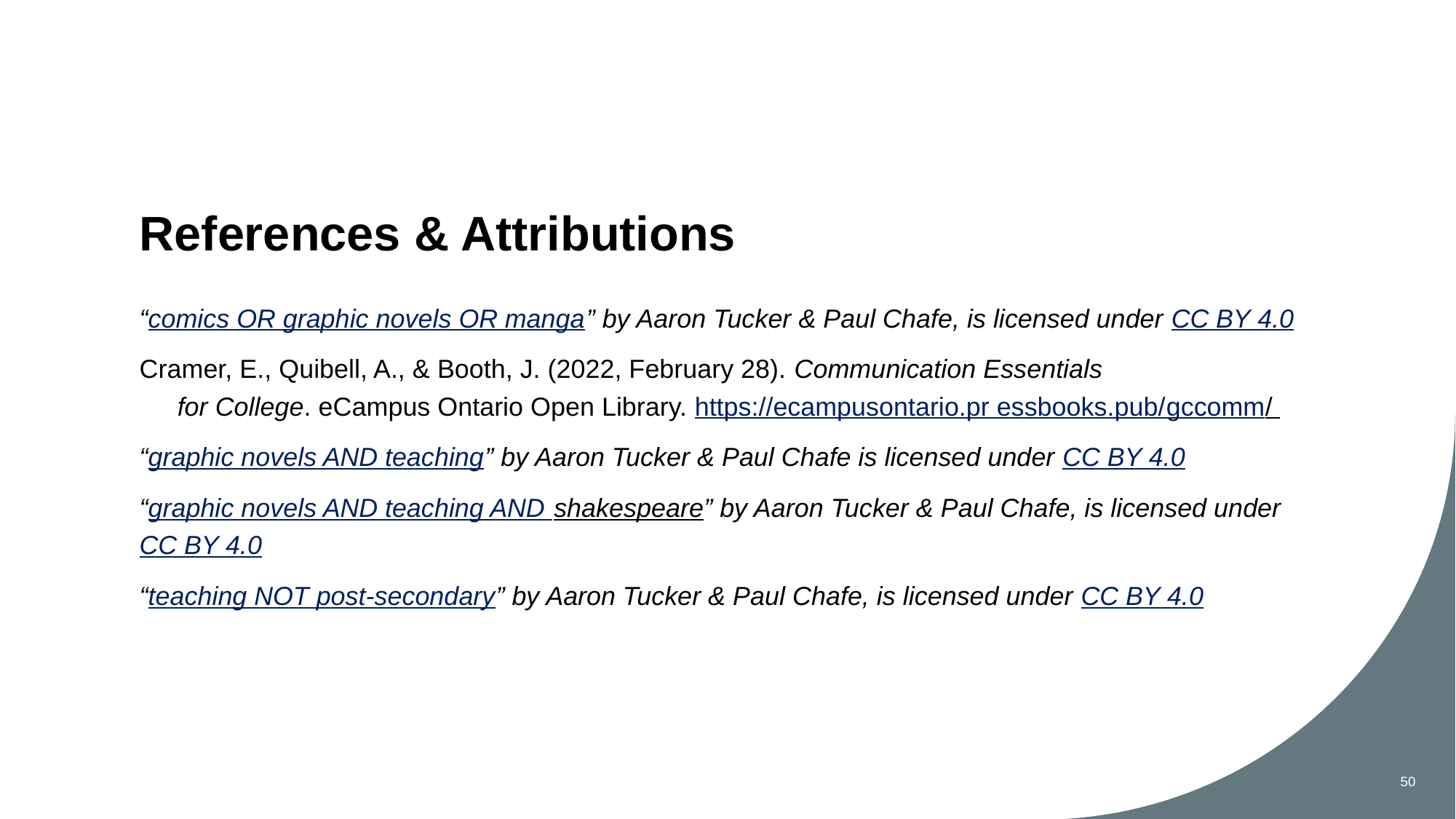

# References & Attributions
“comics OR graphic novels OR manga” by Aaron Tucker & Paul Chafe, is licensed under CC BY 4.0
Cramer, E., Quibell, A., & Booth, J. (2022, February 28). Communication Essentials for College. eCampus Ontario Open Library. https://ecampusontario.pr essbooks.pub/gccomm/  ​
“graphic novels AND teaching” by Aaron Tucker & Paul Chafe is licensed under CC BY 4.0
“graphic novels AND teaching AND shakespeare” by Aaron Tucker & Paul Chafe, is licensed under CC BY 4.0
“teaching NOT post-secondary” by Aaron Tucker & Paul Chafe, is licensed under CC BY 4.0

50